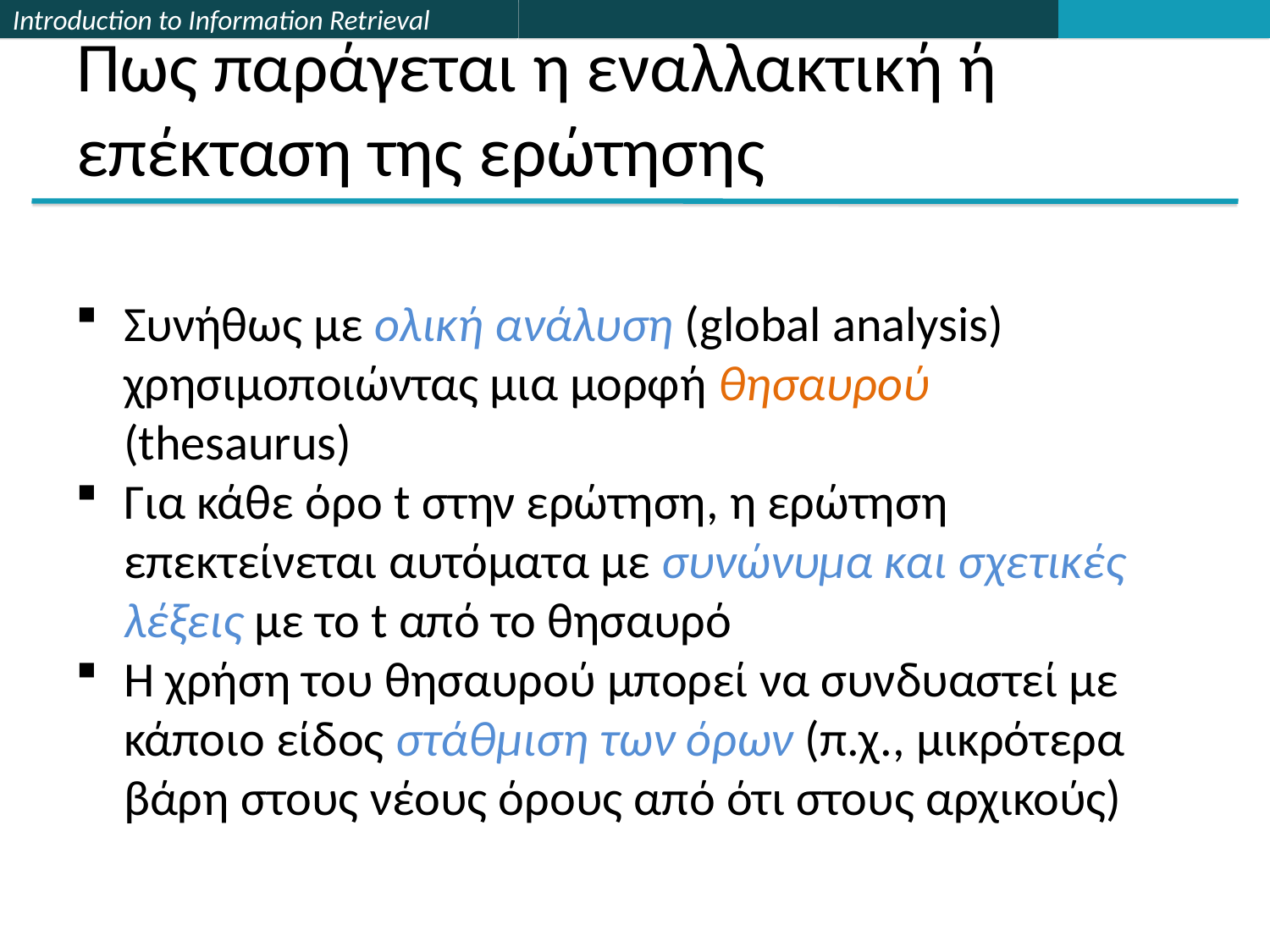

# Πως παράγεται η εναλλακτική ή επέκταση της ερώτησης
Συνήθως με ολική ανάλυση (global analysis) χρησιμοποιώντας μια μορφή θησαυρού (thesaurus)
Για κάθε όρο t στην ερώτηση, η ερώτηση επεκτείνεται αυτόματα με συνώνυμα και σχετικές λέξεις με το t από το θησαυρό
Η χρήση του θησαυρού μπορεί να συνδυαστεί με κάποιο είδος στάθμιση των όρων (π.χ., μικρότερα βάρη στους νέους όρους από ότι στους αρχικούς)